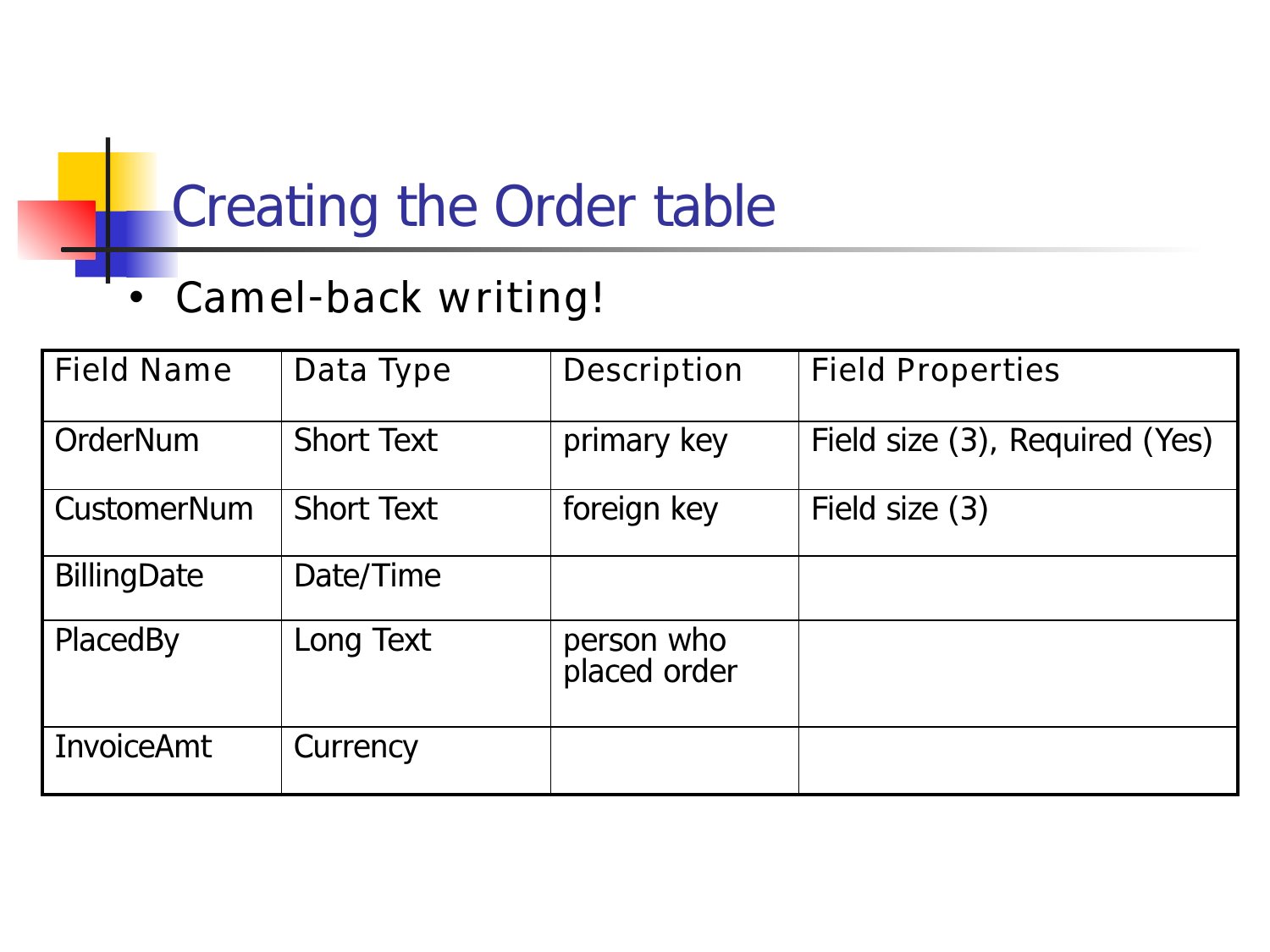

# Creating the Order table
Camel-back writing!
| Field Name | Data Type | Description | Field Properties |
| --- | --- | --- | --- |
| OrderNum | Short Text | primary key | Field size (3), Required (Yes) |
| CustomerNum | Short Text | foreign key | Field size (3) |
| BillingDate | Date/Time |  |  |
| PlacedBy | Long Text | person who placed order |  |
| InvoiceAmt | Currency |  |  |